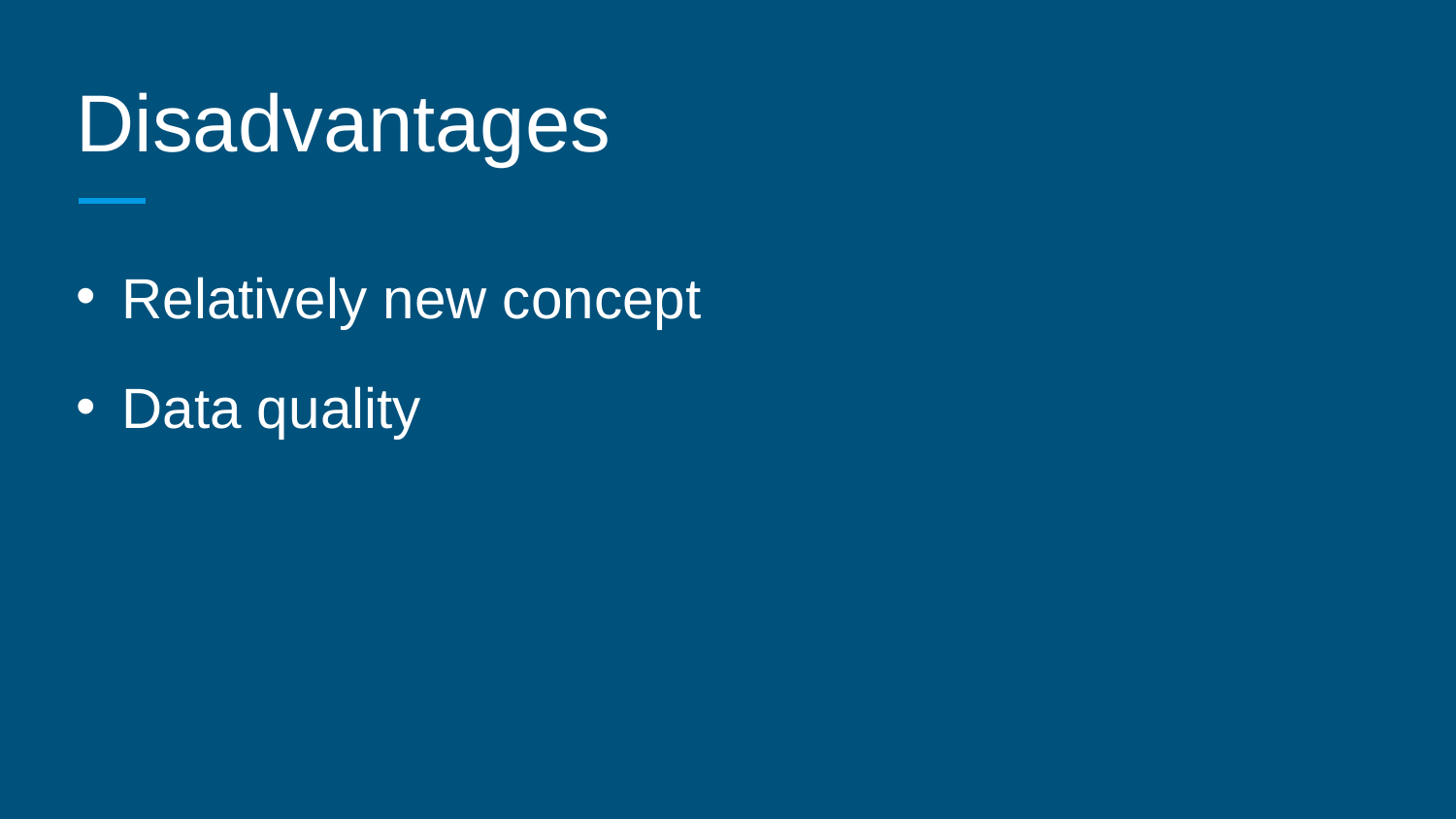

# Disadvantages
Relatively new concept
Data quality